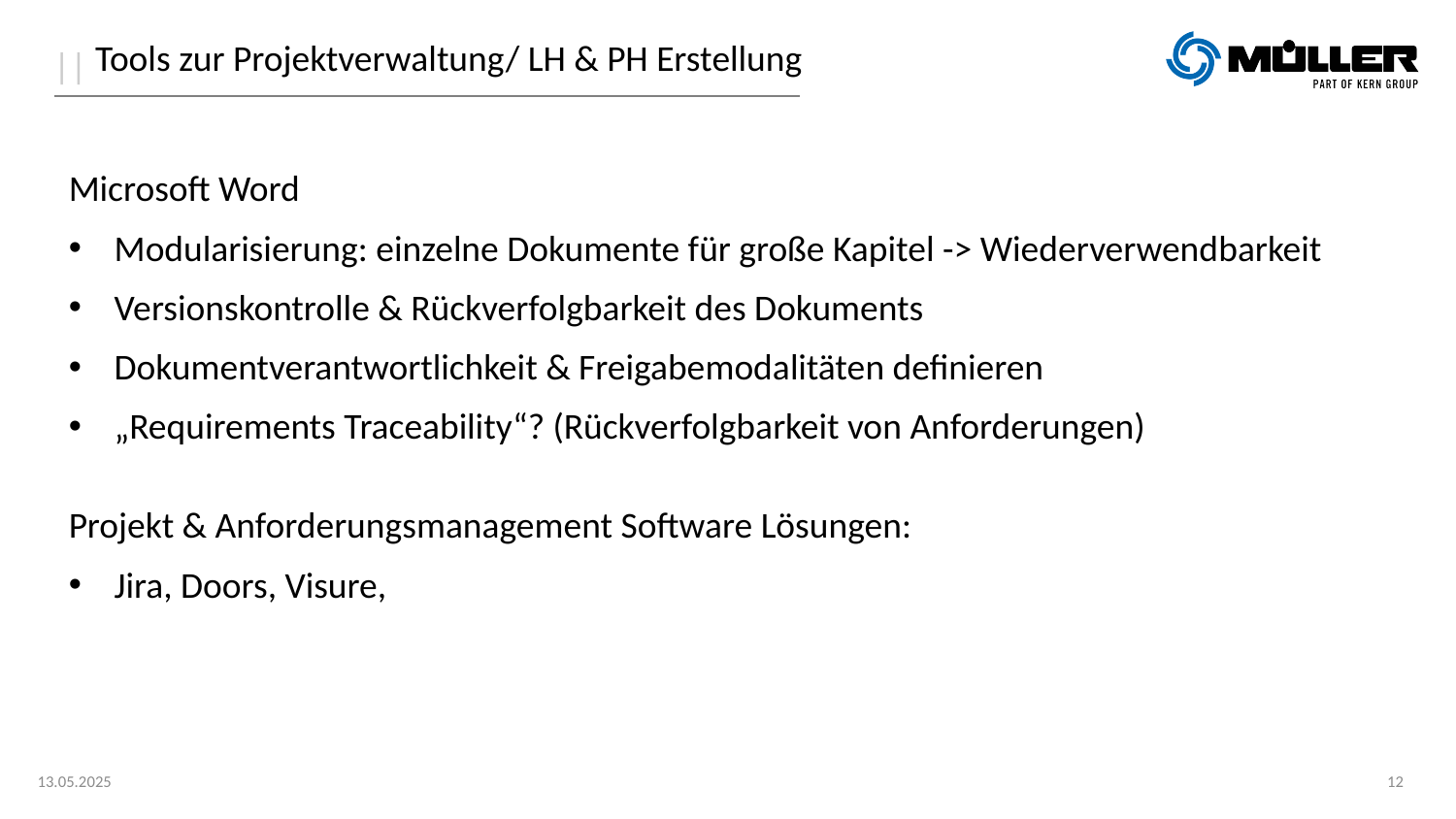

Tools zur Projektverwaltung/ LH & PH Erstellung
Microsoft Word
Modularisierung: einzelne Dokumente für große Kapitel -> Wiederverwendbarkeit
Versionskontrolle & Rückverfolgbarkeit des Dokuments
Dokumentverantwortlichkeit & Freigabemodalitäten definieren
„Requirements Traceability“? (Rückverfolgbarkeit von Anforderungen)
Projekt & Anforderungsmanagement Software Lösungen:
Jira, Doors, Visure,
13.05.2025
12